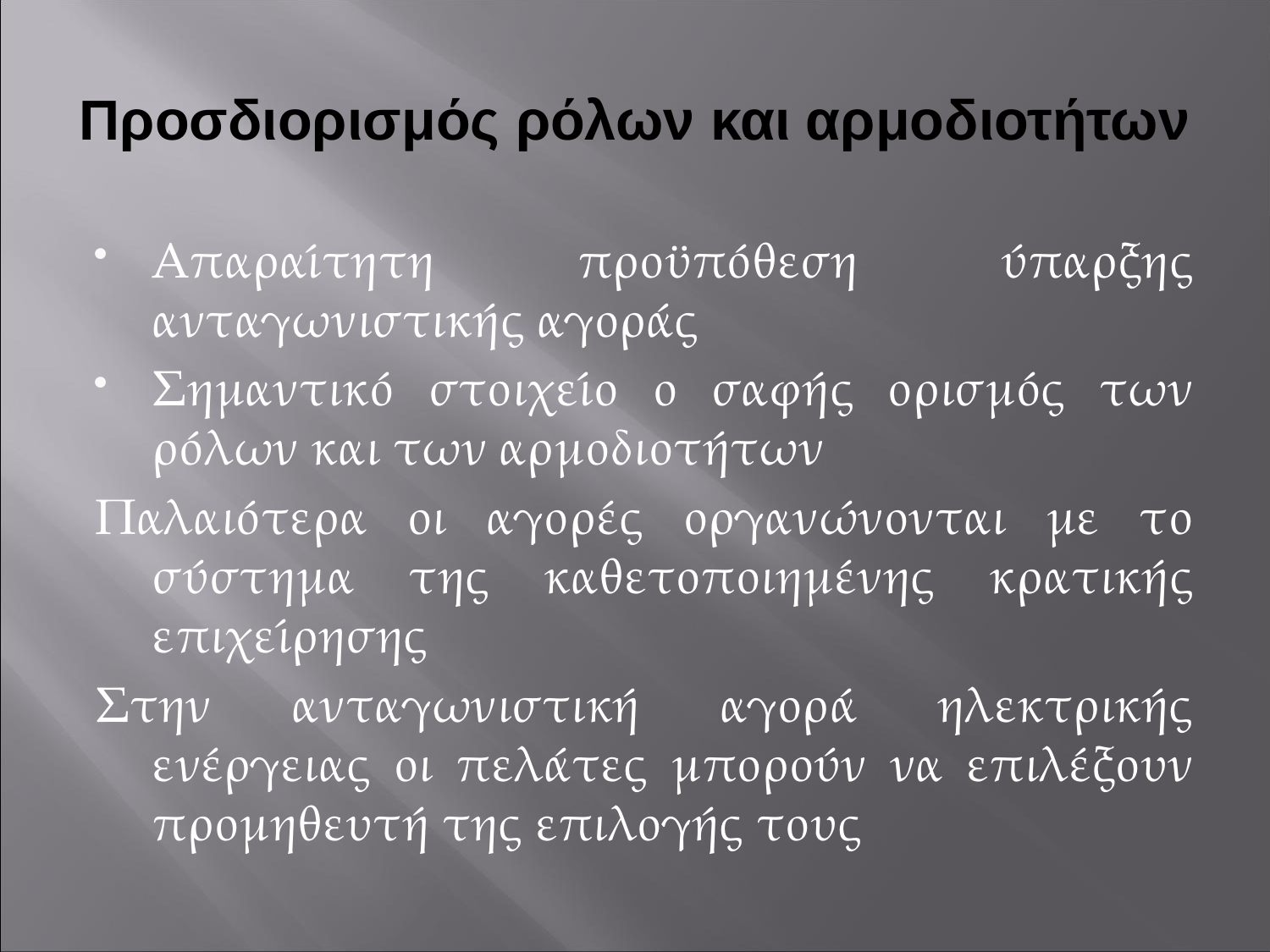

# Προσδιορισμός ρόλων και αρμοδιοτήτων
Απαραίτητη προϋπόθεση ύπαρξης ανταγωνιστικής αγοράς
Σημαντικό στοιχείο ο σαφής ορισμός των ρόλων και των αρμοδιοτήτων
Παλαιότερα οι αγορές οργανώνονται με το σύστημα της καθετοποιημένης κρατικής επιχείρησης
Στην ανταγωνιστική αγορά ηλεκτρικής ενέργειας οι πελάτες μπορούν να επιλέξουν προμηθευτή της επιλογής τους